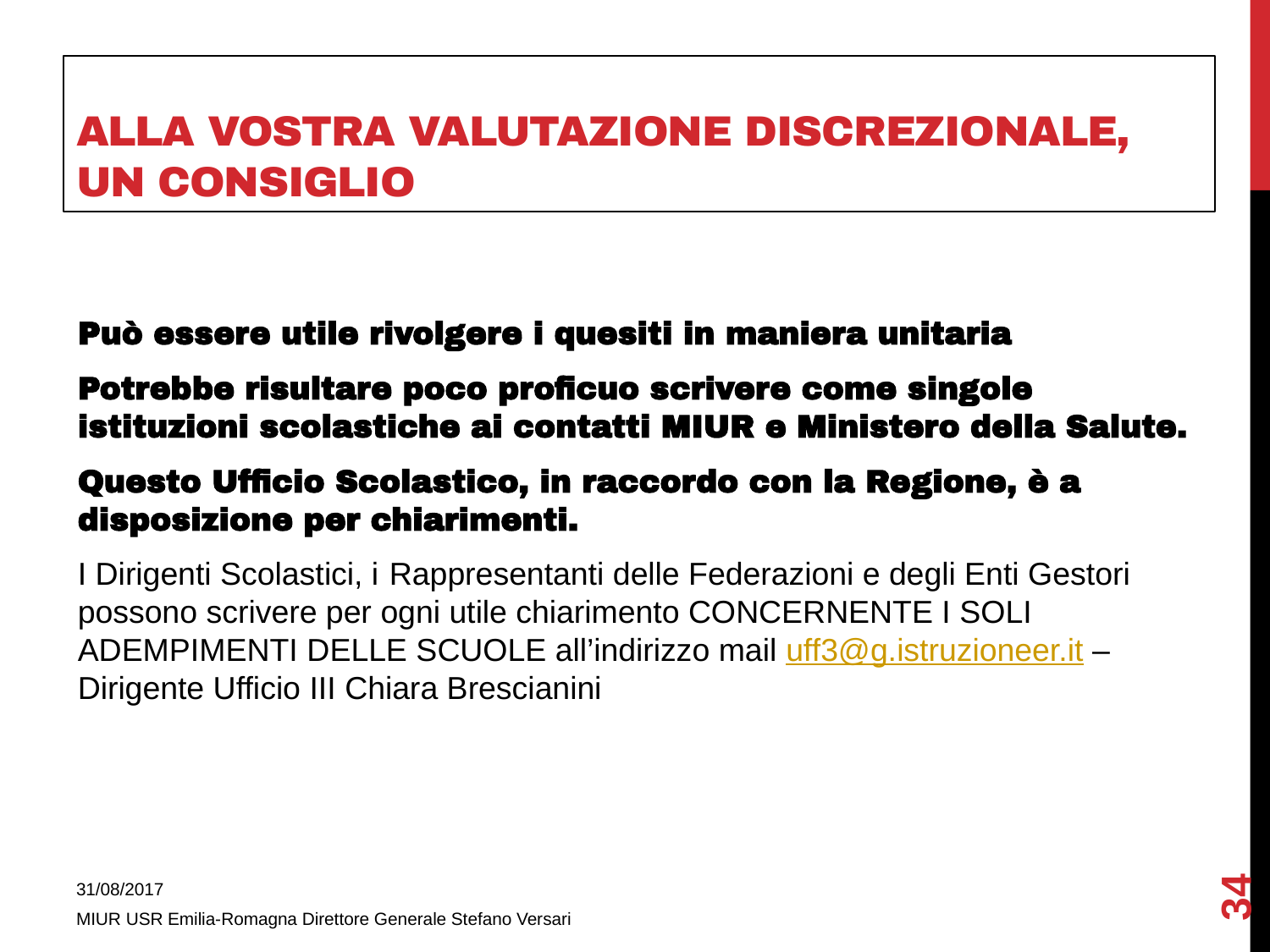

# ALLA VOSTRA VALUTAZIONE DISCREZIONALE, UN CONSIGLIO
Può essere utile rivolgere i quesiti in maniera unitaria
Potrebbe risultare poco proficuo scrivere come singole istituzioni scolastiche ai contatti MIUR e Ministero della Salute.
Questo Ufficio Scolastico, in raccordo con la Regione, è a disposizione per chiarimenti.
I Dirigenti Scolastici, i Rappresentanti delle Federazioni e degli Enti Gestori possono scrivere per ogni utile chiarimento CONCERNENTE I SOLI  ADEMPIMENTI DELLE SCUOLE all’indirizzo mail uff3@g.istruzioneer.it –Dirigente Ufficio III Chiara Brescianini
34
31/08/2017
MIUR USR Emilia-Romagna Direttore Generale Stefano Versari